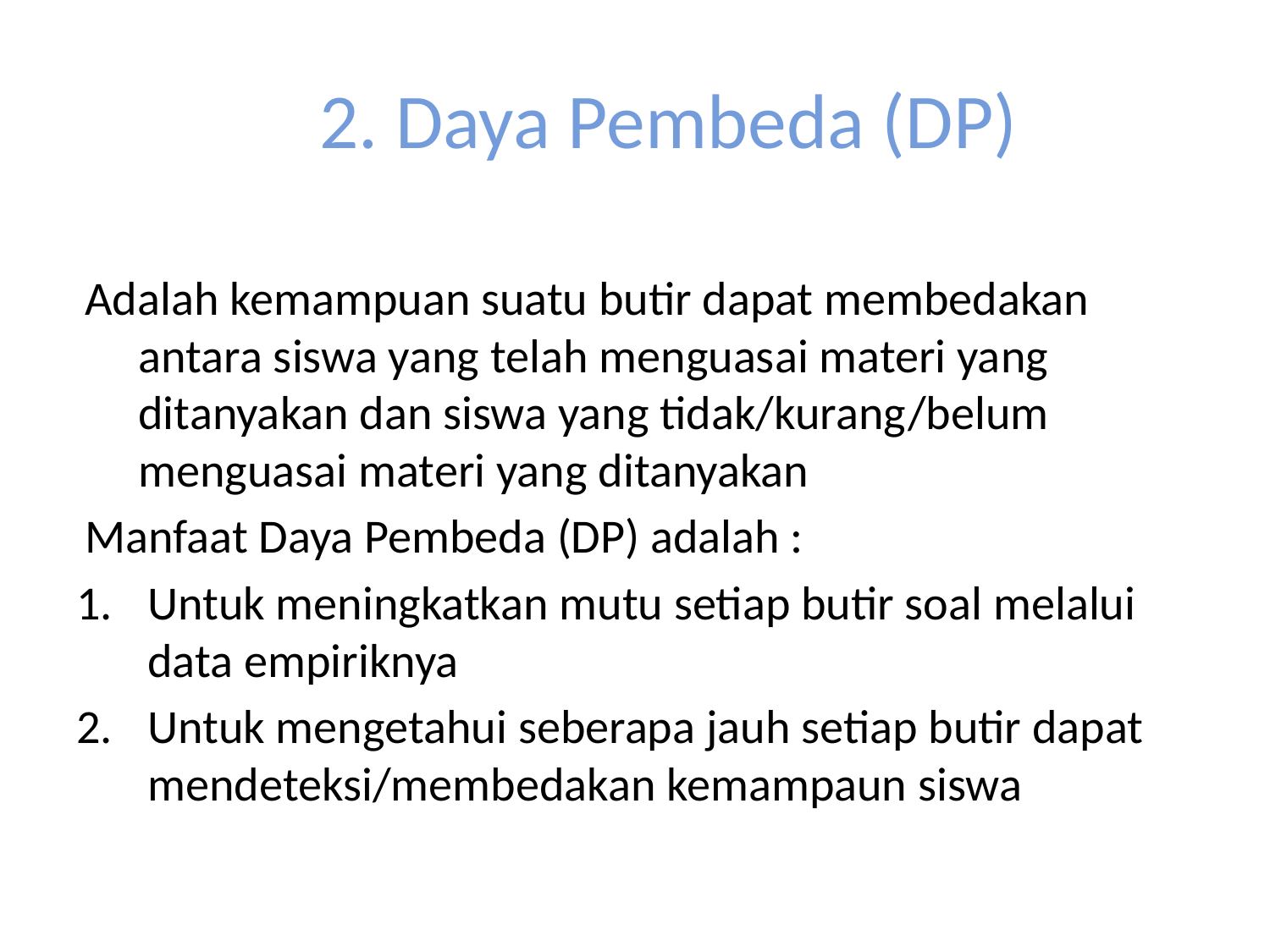

# 2. Daya Pembeda (DP)
Adalah kemampuan suatu butir dapat membedakan antara siswa yang telah menguasai materi yang ditanyakan dan siswa yang tidak/kurang/belum menguasai materi yang ditanyakan
Manfaat Daya Pembeda (DP) adalah :
Untuk meningkatkan mutu setiap butir soal melalui data empiriknya
Untuk mengetahui seberapa jauh setiap butir dapat mendeteksi/membedakan kemampaun siswa